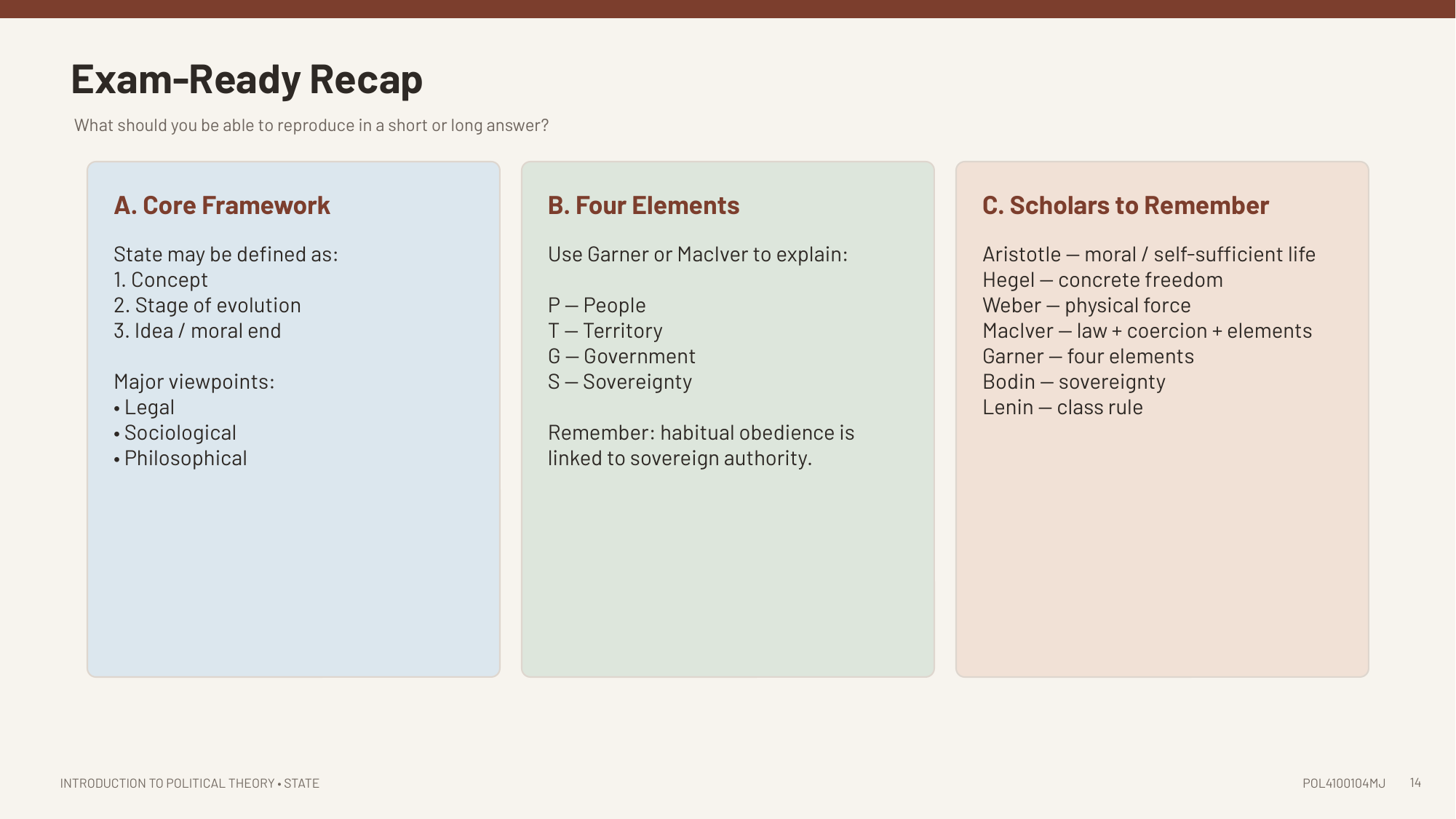

Exam-Ready Recap
What should you be able to reproduce in a short or long answer?

A. Core Framework
B. Four Elements
C. Scholars to Remember
State may be defined as:
1. Concept
2. Stage of evolution
3. Idea / moral end

Major viewpoints:
• Legal
• Sociological
• Philosophical
Use Garner or MacIver to explain:

P — People
T — Territory
G — Government
S — Sovereignty

Remember: habitual obedience is linked to sovereign authority.
Aristotle — moral / self-sufficient life
Hegel — concrete freedom
Weber — physical force
MacIver — law + coercion + elements
Garner — four elements
Bodin — sovereignty
Lenin — class rule
14